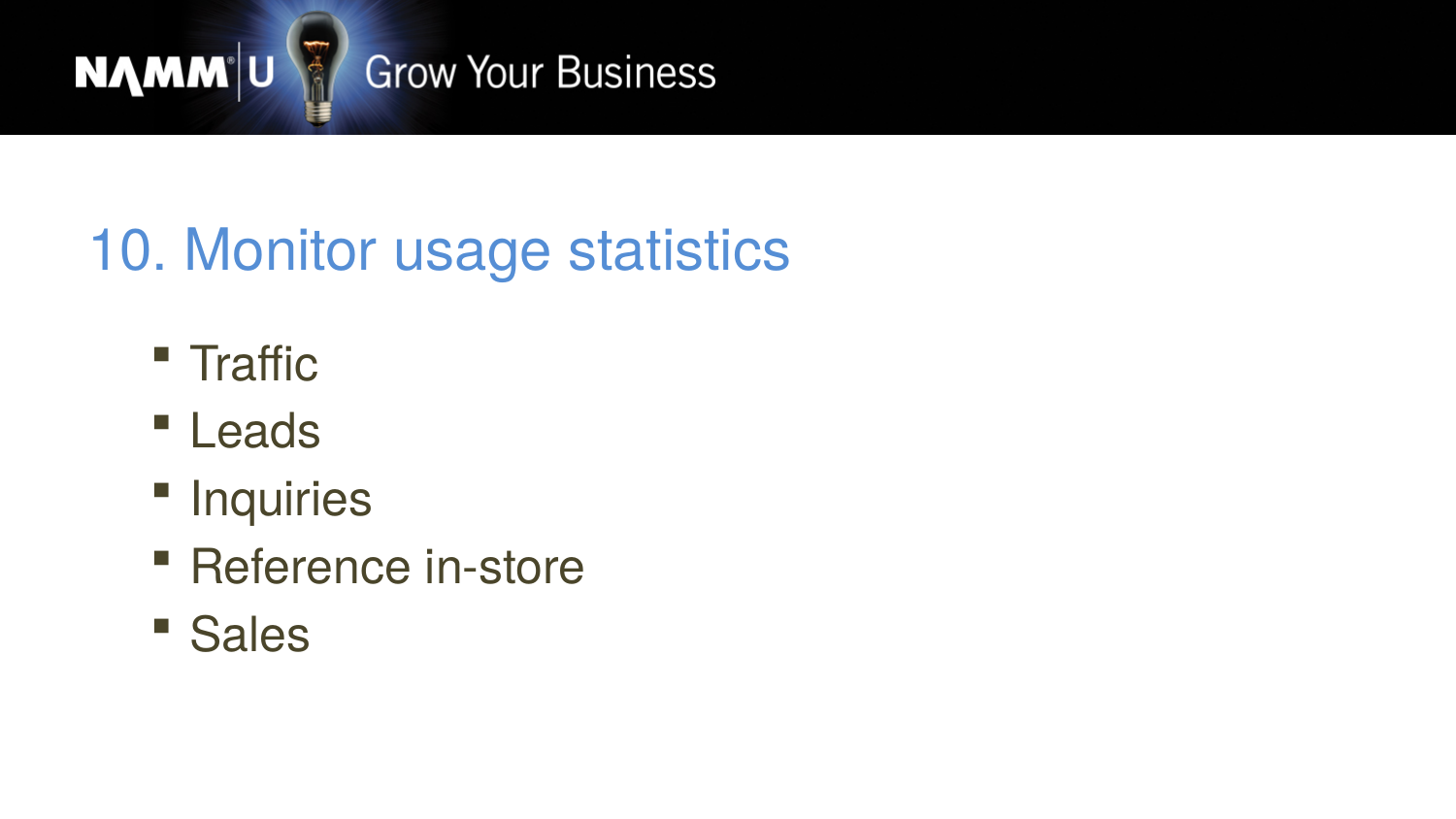

10. Monitor usage statistics

Traffic
Leads
Inquiries
Reference in-store
Sales